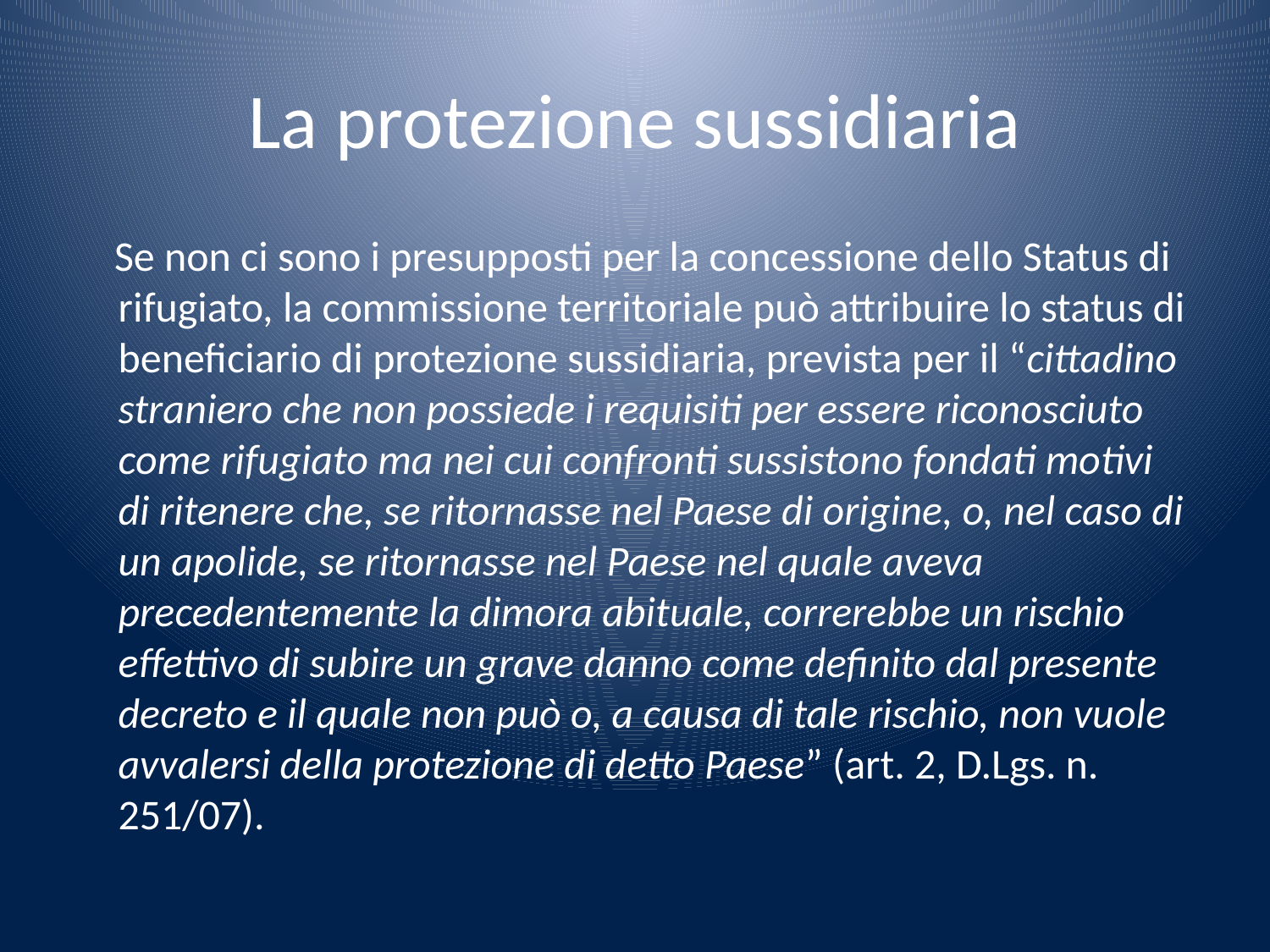

# La protezione sussidiaria
    Se non ci sono i presupposti per la concessione dello Status di rifugiato, la commissione territoriale può attribuire lo status di beneficiario di protezione sussidiaria, prevista per il “cittadino straniero che non possiede i requisiti per essere riconosciuto come rifugiato ma nei cui confronti sussistono fondati motivi di ritenere che, se ritornasse nel Paese di origine, o, nel caso di un apolide, se ritornasse nel Paese nel quale aveva precedentemente la dimora abituale, correrebbe un rischio effettivo di subire un grave danno come definito dal presente decreto e il quale non può o, a causa di tale rischio, non vuole avvalersi della protezione di detto Paese” (art. 2, D.Lgs. n. 251/07).